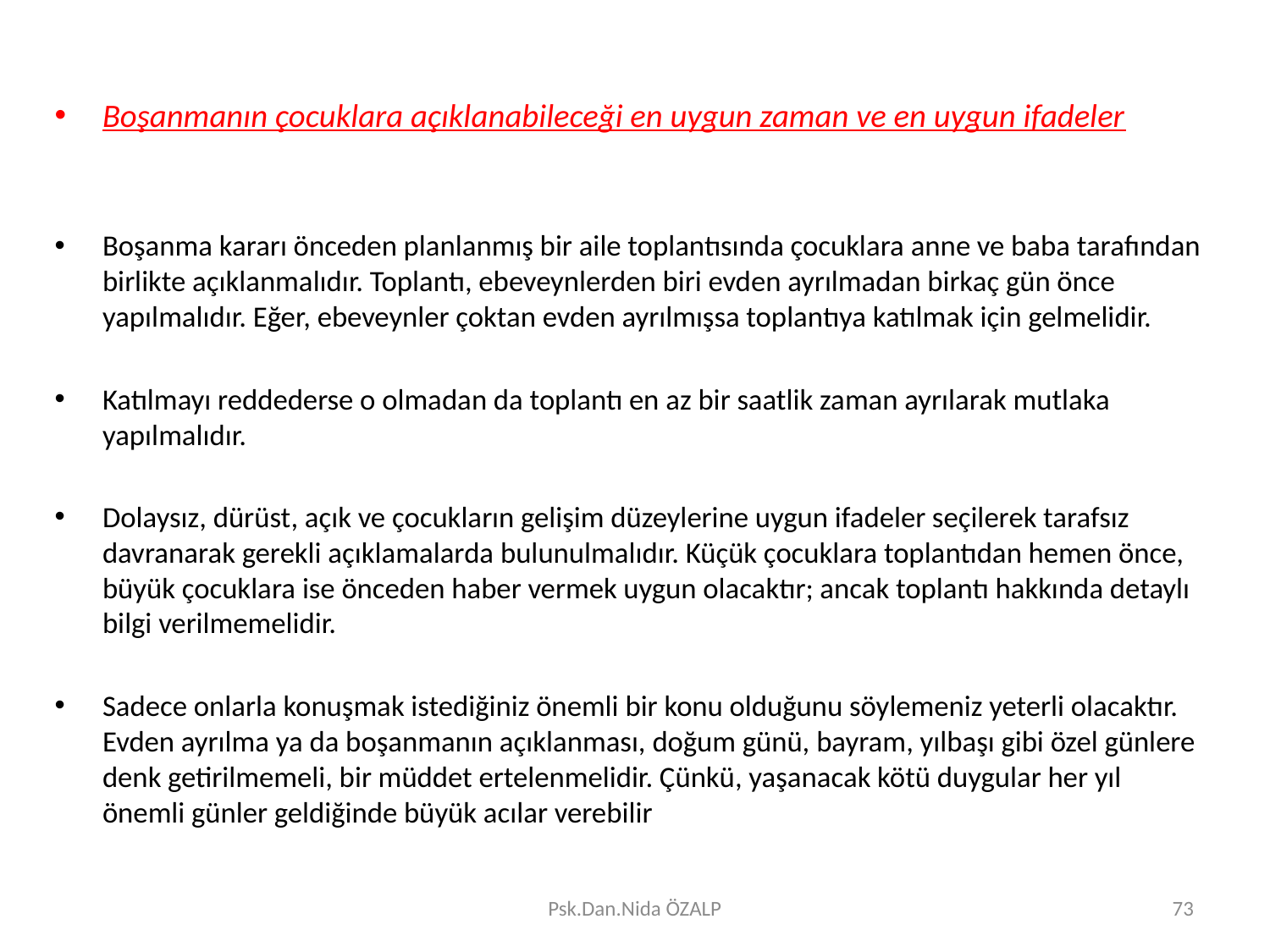

Boşanmanın çocuklara açıklanabileceği en uygun zaman ve en uygun ifadeler

Boşanma kararı önceden planlanmış bir aile toplantısında çocuklara anne ve baba tarafından birlikte açıklanmalıdır. Toplantı, ebeveynlerden biri evden ayrılmadan birkaç gün önce yapılmalıdır. Eğer, ebeveynler çoktan evden ayrılmışsa toplantıya katılmak için gelmelidir.

Katılmayı reddederse o olmadan da toplantı en az bir saatlik zaman ayrılarak mutlaka yapılmalıdır.

Dolaysız, dürüst, açık ve çocukların gelişim düzeylerine uygun ifadeler seçilerek tarafsız davranarak gerekli açıklamalarda bulunulmalıdır. Küçük çocuklara toplantıdan hemen önce, büyük çocuklara ise önceden haber vermek uygun olacaktır; ancak toplantı hakkında detaylı bilgi verilmemelidir.

Sadece onlarla konuşmak istediğiniz önemli bir konu olduğunu söylemeniz yeterli olacaktır. Evden ayrılma ya da boşanmanın açıklanması, doğum günü, bayram, yılbaşı gibi özel günlere denk getirilmemeli, bir müddet ertelenmelidir. Çünkü, yaşanacak kötü duygular her yıl önemli günler geldiğinde büyük acılar verebilir
Psk.Dan.Nida ÖZALP
73